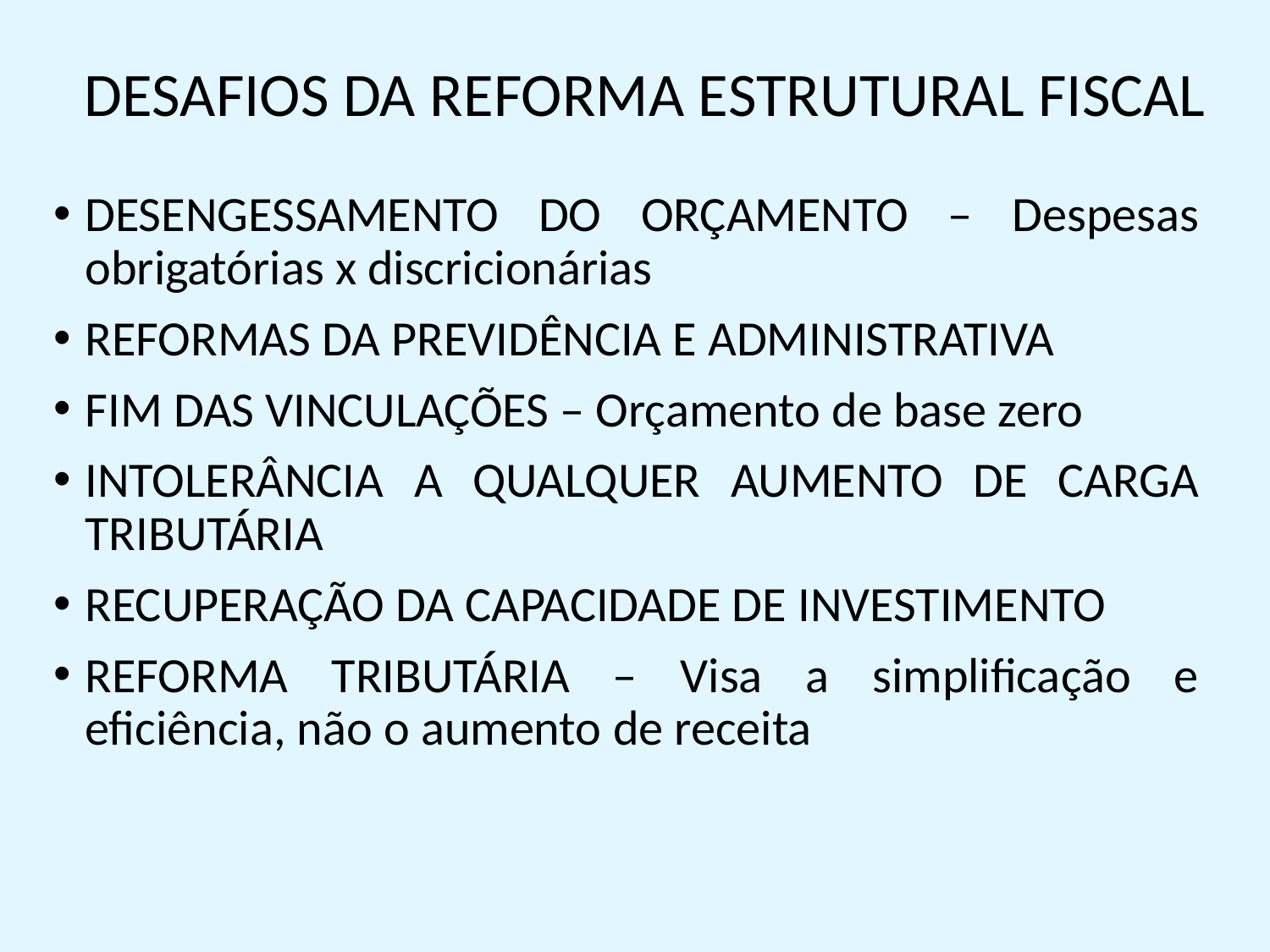

# DESAFIOS DA REFORMA ESTRUTURAL FISCAL
DESENGESSAMENTO DO ORÇAMENTO – Despesas obrigatórias x discricionárias
REFORMAS DA PREVIDÊNCIA E ADMINISTRATIVA
FIM DAS VINCULAÇÕES – Orçamento de base zero
INTOLERÂNCIA A QUALQUER AUMENTO DE CARGA TRIBUTÁRIA
RECUPERAÇÃO DA CAPACIDADE DE INVESTIMENTO
REFORMA TRIBUTÁRIA – Visa a simplificação e eficiência, não o aumento de receita